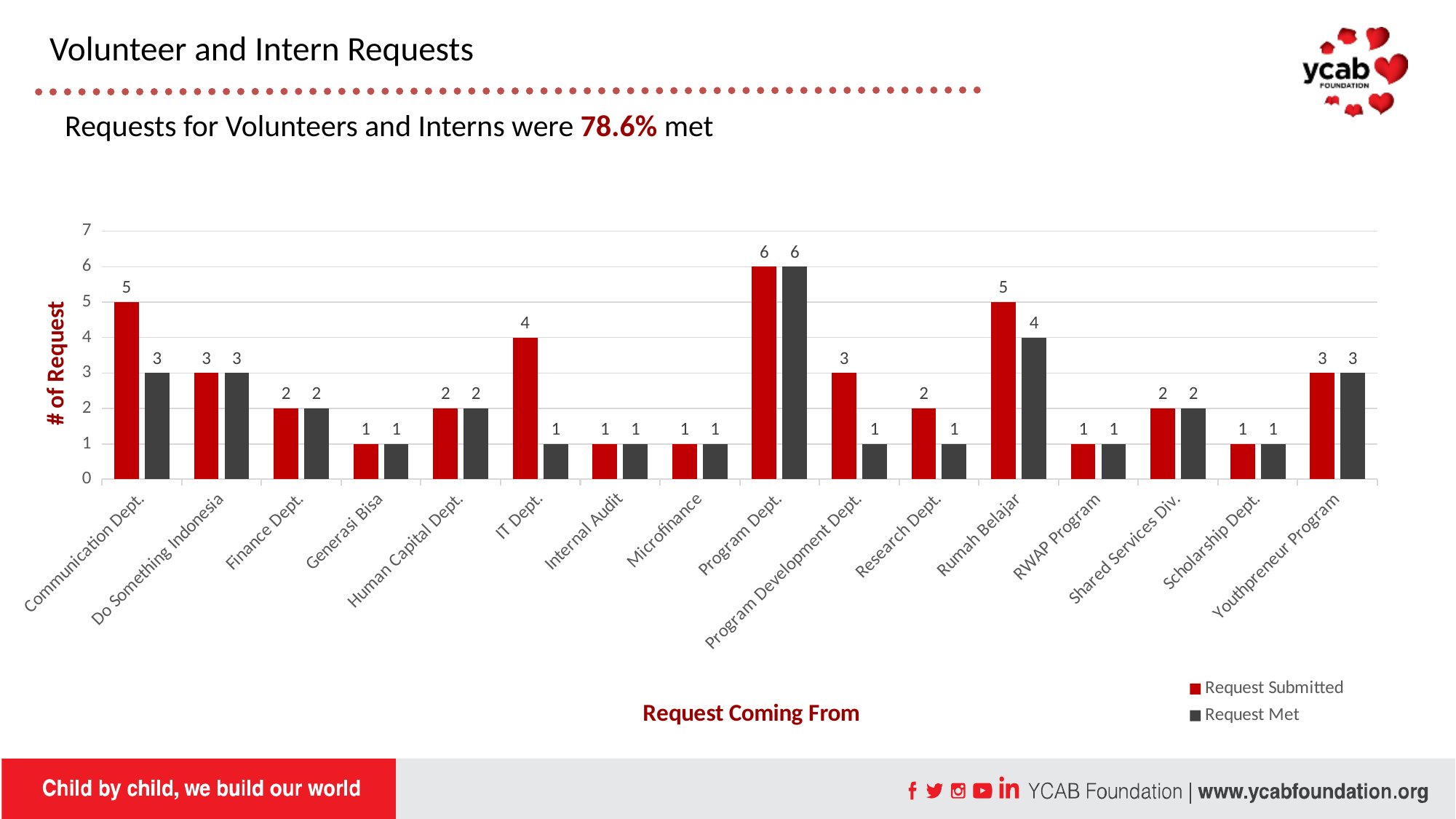

# Volunteer and Intern Requests

Requests for Volunteers and Interns were 78.6% met

### Chart

| Category | Request Submitted | Request Met |
|---|---|---|
| Communication Dept. | 5.0 | 3.0 |
| Do Something Indonesia | 3.0 | 3.0 |
| Finance Dept. | 2.0 | 2.0 |
| Generasi Bisa | 1.0 | 1.0 |
| Human Capital Dept. | 2.0 | 2.0 |
| IT Dept. | 4.0 | 1.0 |
| Internal Audit | 1.0 | 1.0 |
| Microfinance | 1.0 | 1.0 |
| Program Dept. | 6.0 | 6.0 |
| Program Development Dept. | 3.0 | 1.0 |
| Research Dept. | 2.0 | 1.0 |
| Rumah Belajar | 5.0 | 4.0 |
| RWAP Program | 1.0 | 1.0 |
| Shared Services Div. | 2.0 | 2.0 |
| Scholarship Dept. | 1.0 | 1.0 |
| Youthpreneur Program | 3.0 | 3.0 |